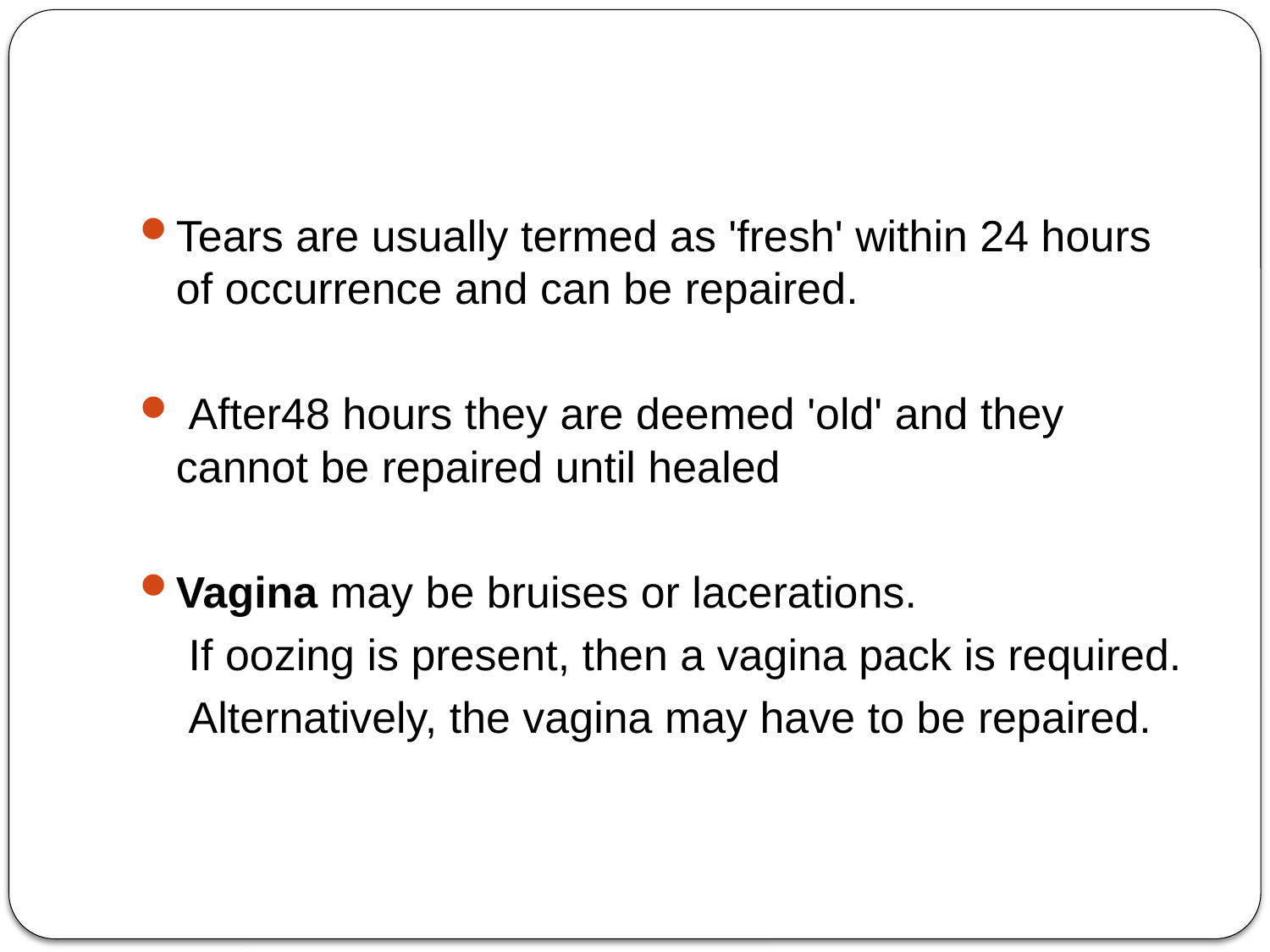

#
Tears are usually termed as 'fresh' within 24 hours of occurrence and can be repaired.

 After48 hours they are deemed 'old' and they cannot be repaired until healed

Vagina may be bruises or lacerations.
    If oozing is present, then a vagina pack is required.
    Alternatively, the vagina may have to be repaired.